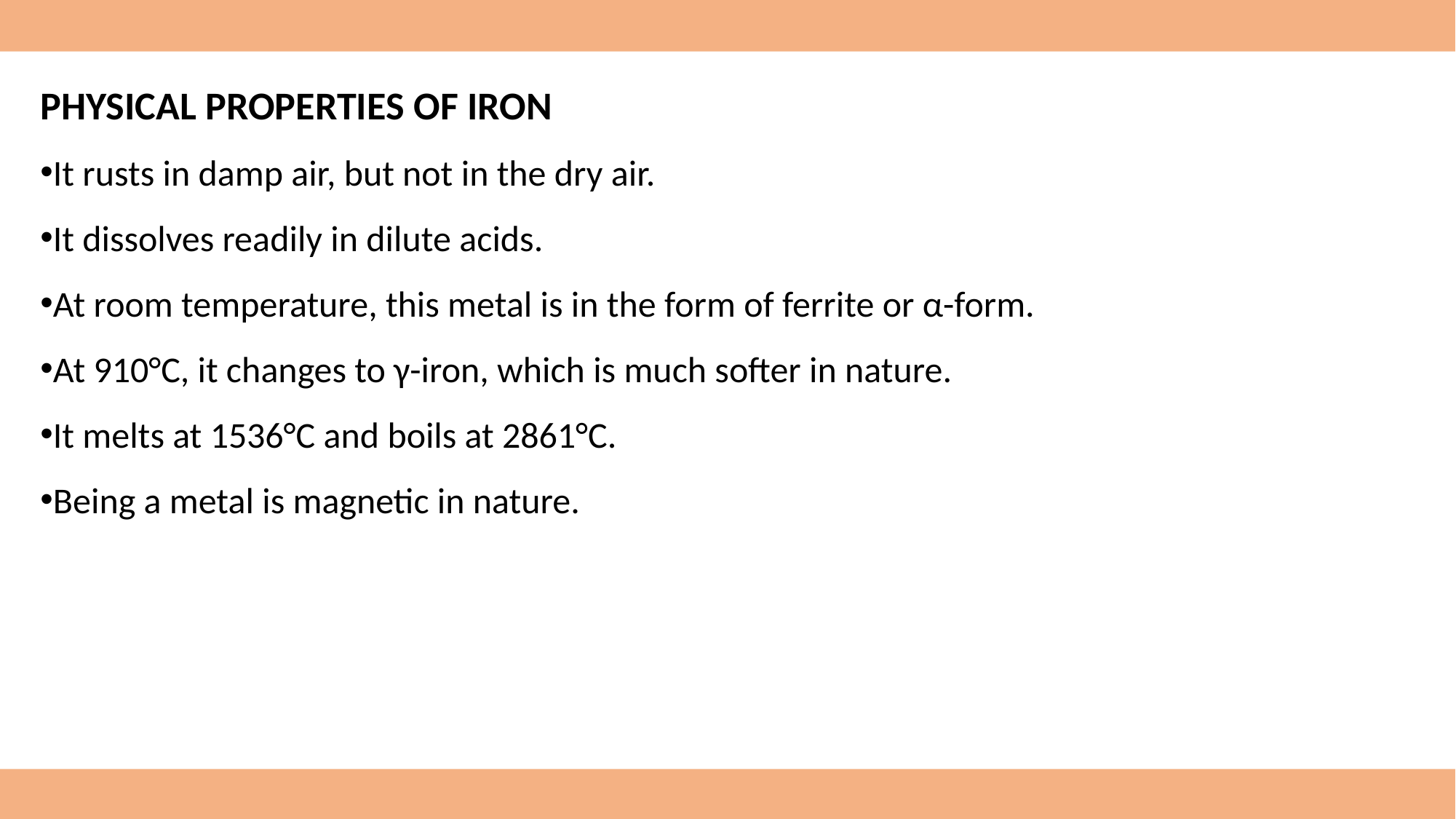

PHYSICAL PROPERTIES OF IRON
It rusts in damp air, but not in the dry air.
It dissolves readily in dilute acids.
At room temperature, this metal is in the form of ferrite or α-form.
At 910°C, it changes to γ-iron, which is much softer in nature.
It melts at 1536°C and boils at 2861°C.
Being a metal is magnetic in nature.